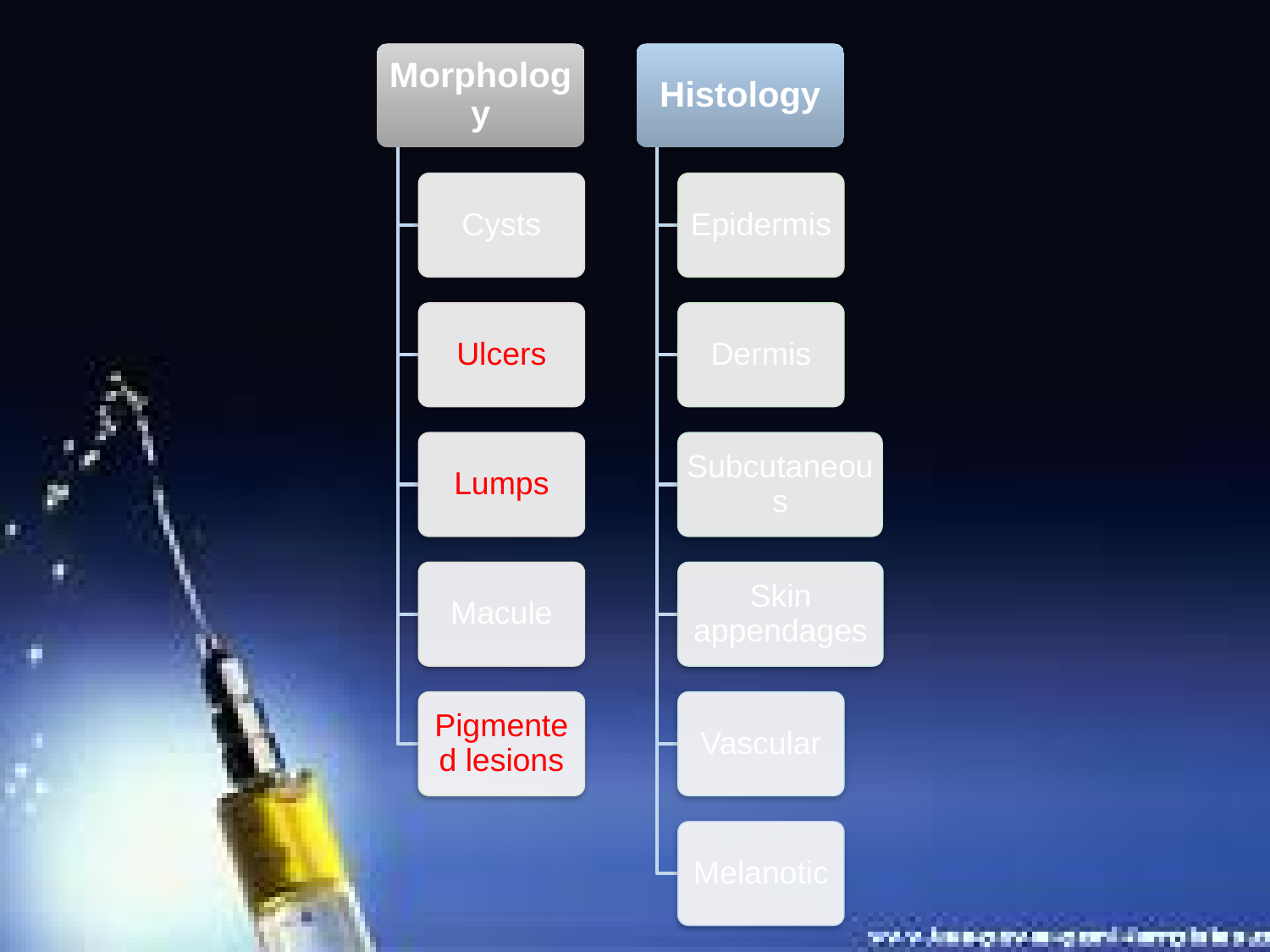

Morphology
Cysts
Ulcers
Lumps
Macule
Pigmented lesions
Histology
Epidermis
Dermis
Subcutaneous
Skin appendages
Vascular
Melanotic